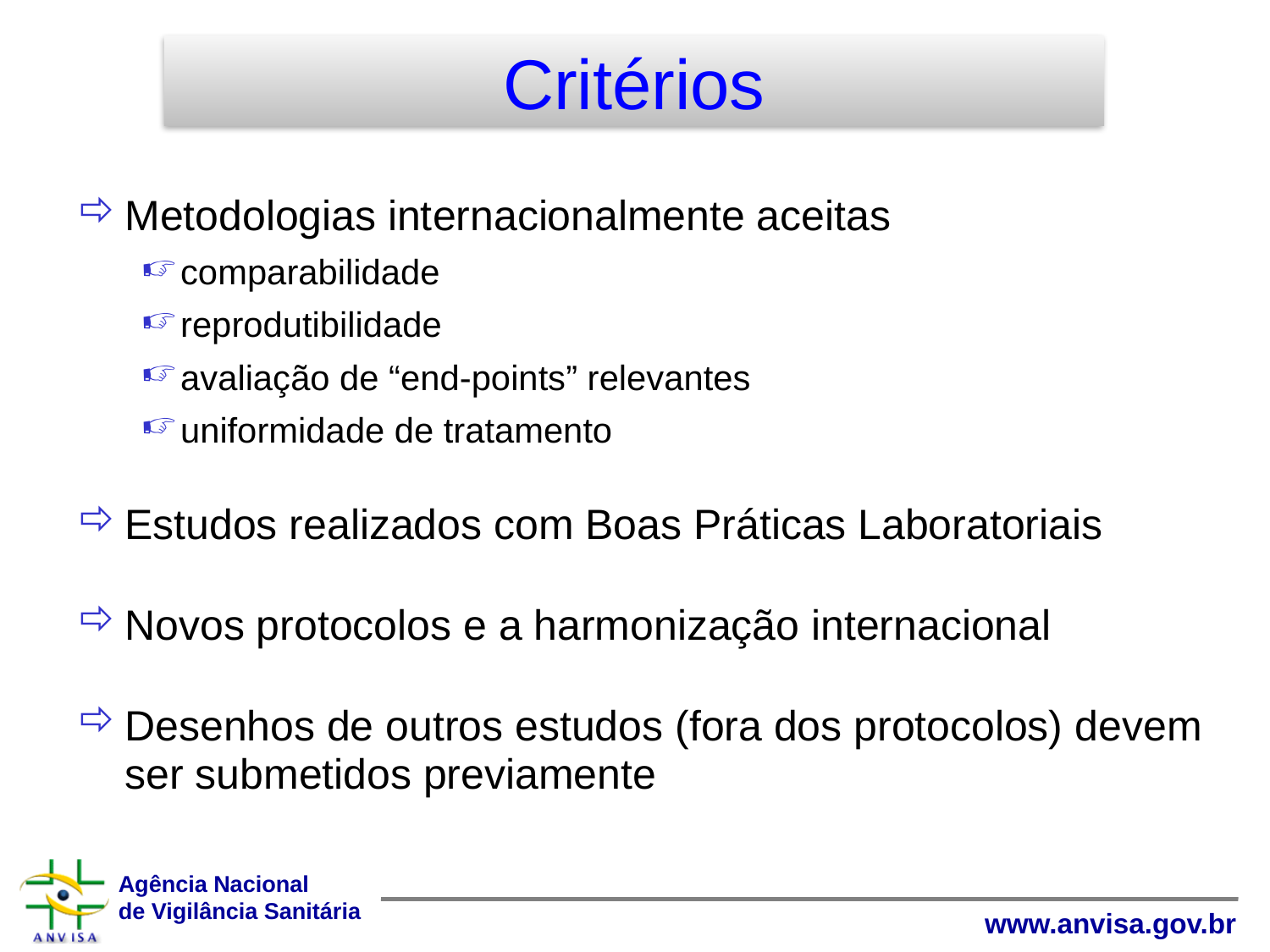

Critérios
Metodologias internacionalmente aceitas
comparabilidade
reprodutibilidade
avaliação de “end-points” relevantes
uniformidade de tratamento

Estudos realizados com Boas Práticas Laboratoriais

Novos protocolos e a harmonização internacional

Desenhos de outros estudos (fora dos protocolos) devem ser submetidos previamente